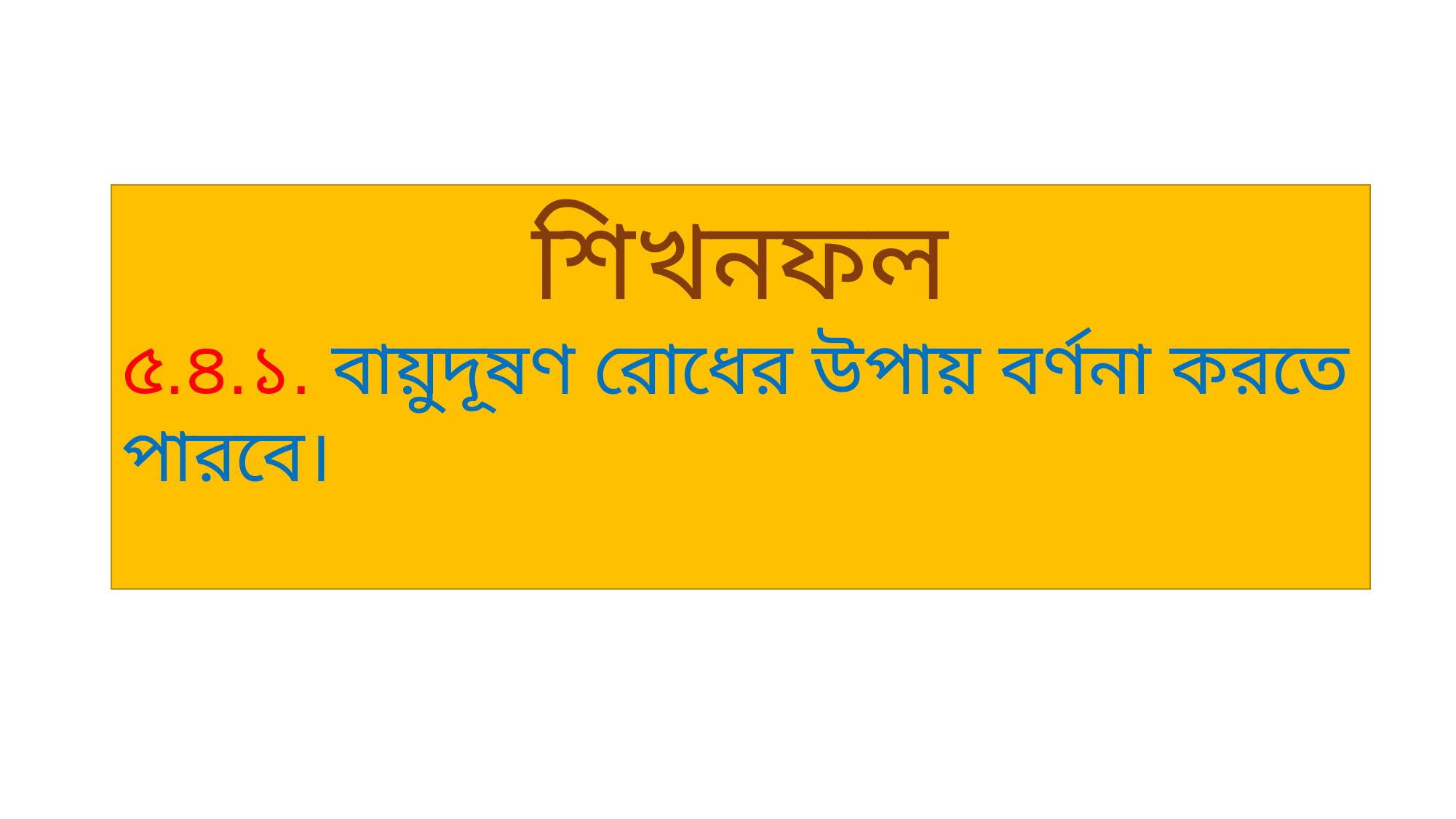

শিখনফল
৫.৪.১. বায়ুদূষণ রোধের উপায় বর্ণনা করতে পারবে।